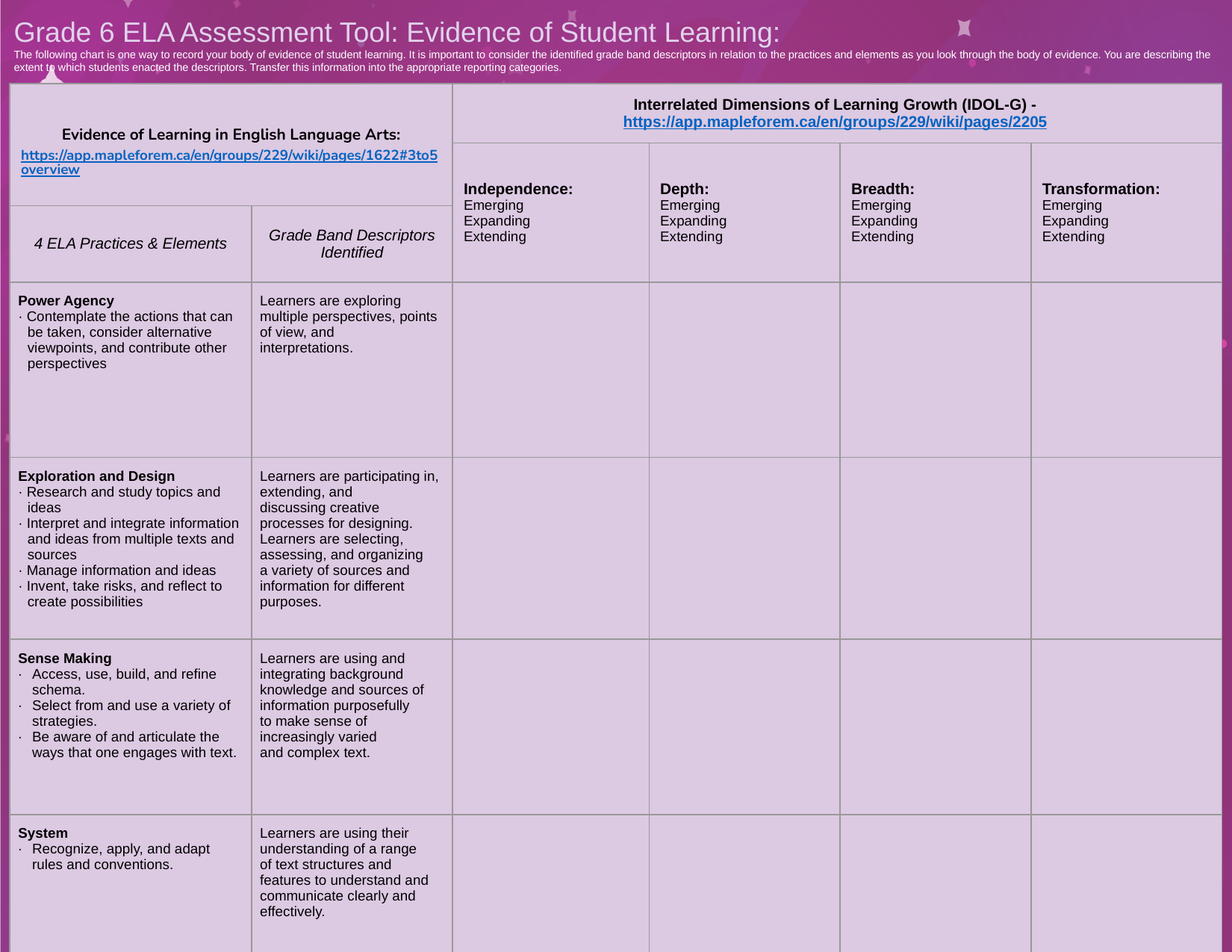

Grade 6 ELA Assessment Tool: Evidence of Student Learning:
The following chart is one way to record your body of evidence of student learning. It is important to consider the identified grade band descriptors in relation to the practices and elements as you look through the body of evidence. You are describing the extent to which students enacted the descriptors. Transfer this information into the appropriate reporting categories.

| Evidence of Learning in English Language Arts: https://app.mapleforem.ca/en/groups/229/wiki/pages/1622#3to5overview |  | Interrelated Dimensions of Learning Growth (IDOL-G) - https://app.mapleforem.ca/en/groups/229/wiki/pages/2205 |  |  |  |
| --- | --- | --- | --- | --- | --- |
|  |  | Independence: Emerging Expanding Extending | Depth: Emerging Expanding Extending | Breadth: Emerging Expanding Extending | Transformation: Emerging Expanding Extending |
| 4 ELA Practices & Elements | Grade Band Descriptors Identified |  |  |  |  |
| Power Agency · Contemplate the actions that can be taken, consider alternative viewpoints, and contribute other perspectives | Learners are exploring multiple perspectives, points of view, and interpretations. |  |  |  |  |
| Exploration and Design · Research and study topics and ideas · Interpret and integrate information and ideas from multiple texts and sources · Manage information and ideas · Invent, take risks, and reflect to create possibilities | Learners are participating in, extending, and discussing creative processes for designing. Learners are selecting, assessing, and organizing a variety of sources and information for different purposes. |  |  |  |  |
| Sense Making ​ Access, use, build, and refine schema. Select from and use a variety of strategies. Be aware of and articulate the ways that one engages with text. | Learners are using and integrating background knowledge and sources of information purposefully to make sense of increasingly varied and complex text. |  |  |  |  |
| System​ Recognize, apply, and adapt rules and conventions. | Learners are using their understanding of a range of text structures and features to understand and communicate clearly and effectively. |  |  |  |  |